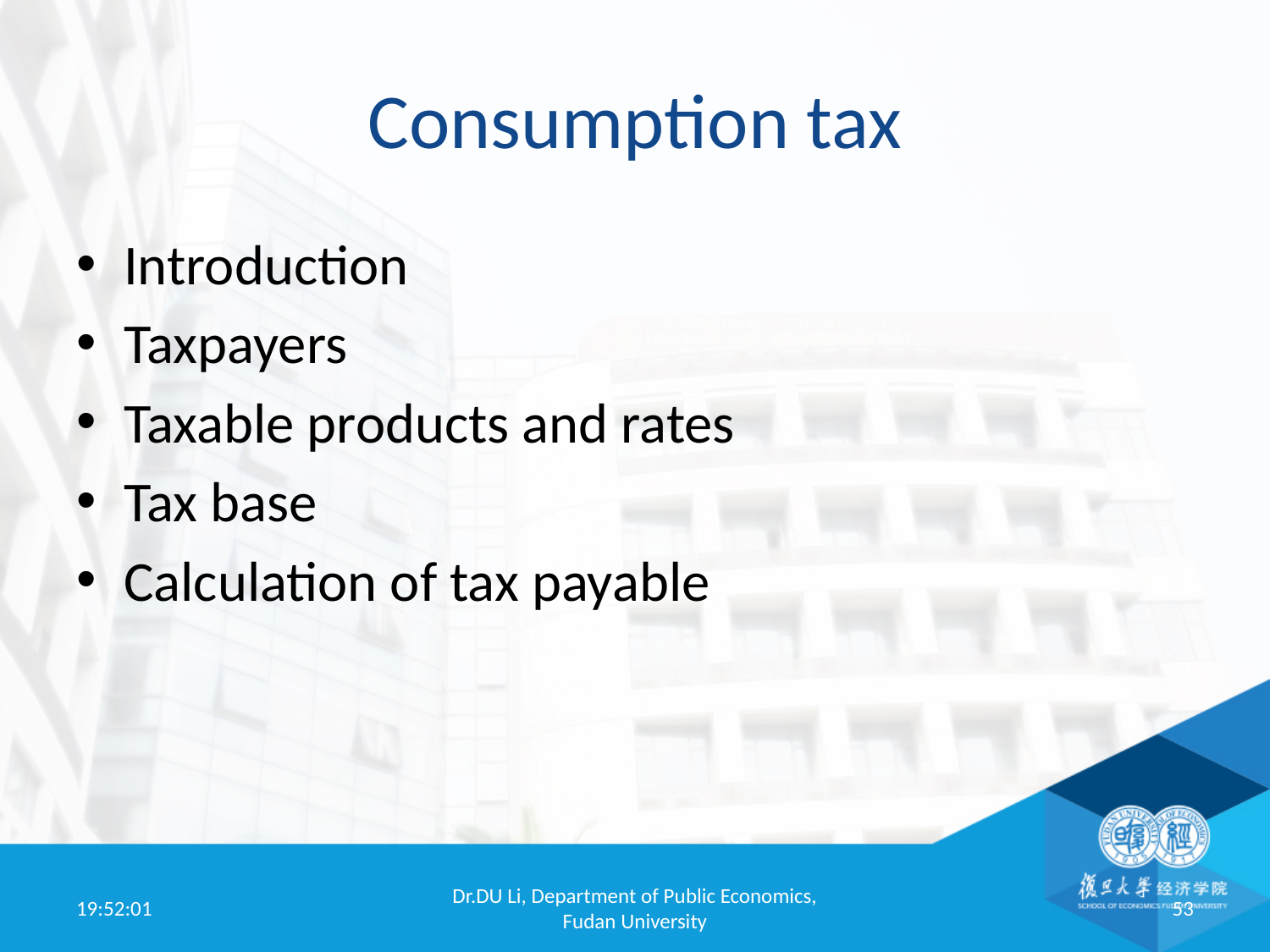

# Consumption tax
Introduction
Taxpayers
Taxable products and rates
Tax base
Calculation of tax payable
19:52:01
Dr.DU Li, Department of Public Economics, Fudan University
53